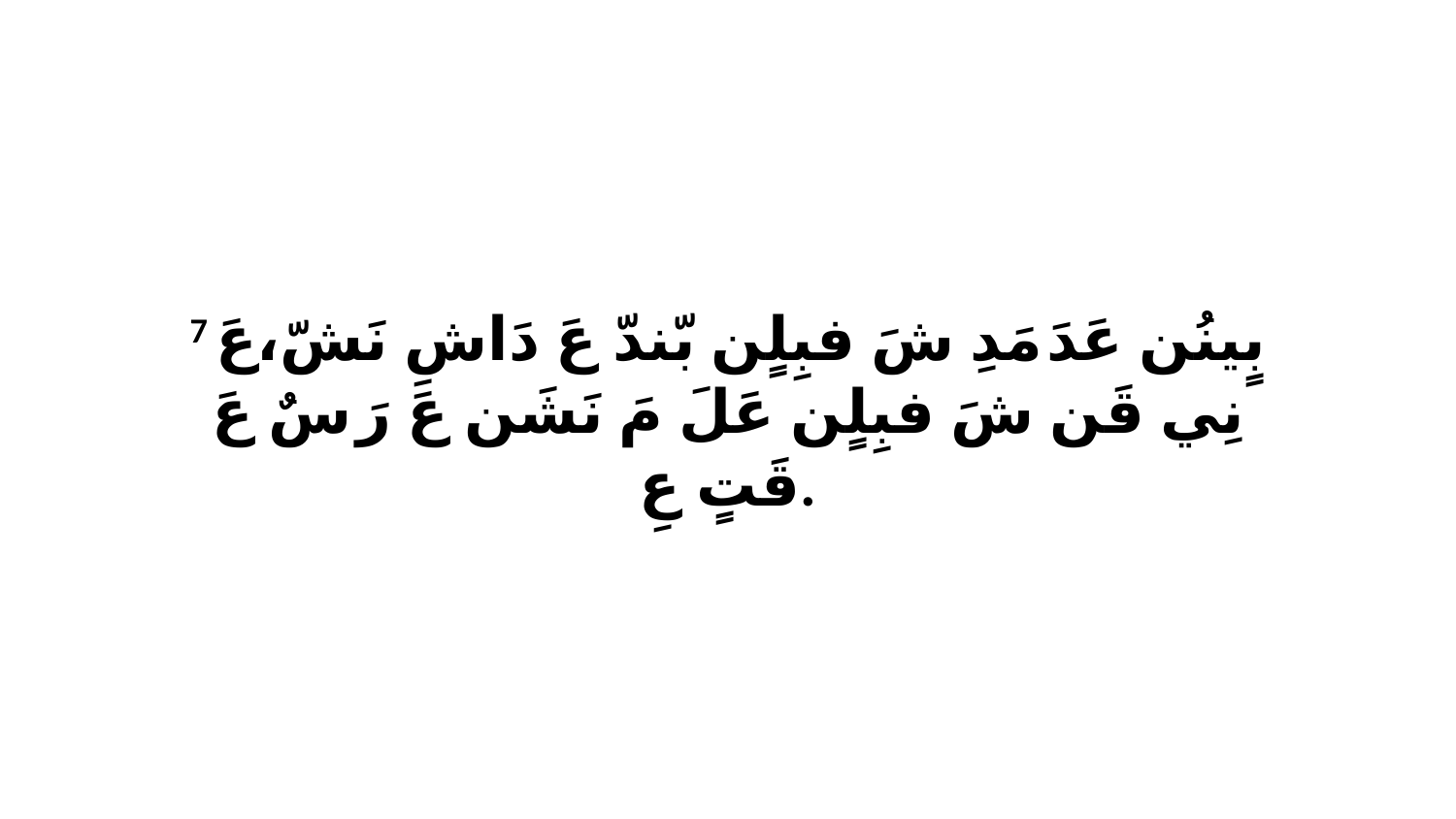

7 بٍينُن عَدَ مَدِ شَ فبِلٍن بّندّ عَ دَاشِ نَشّ،عَ نِي قَن شَ فبِلٍن عَلَ مَ نَشَن عَ رَ سٌ عَ قَتٍ عِ.